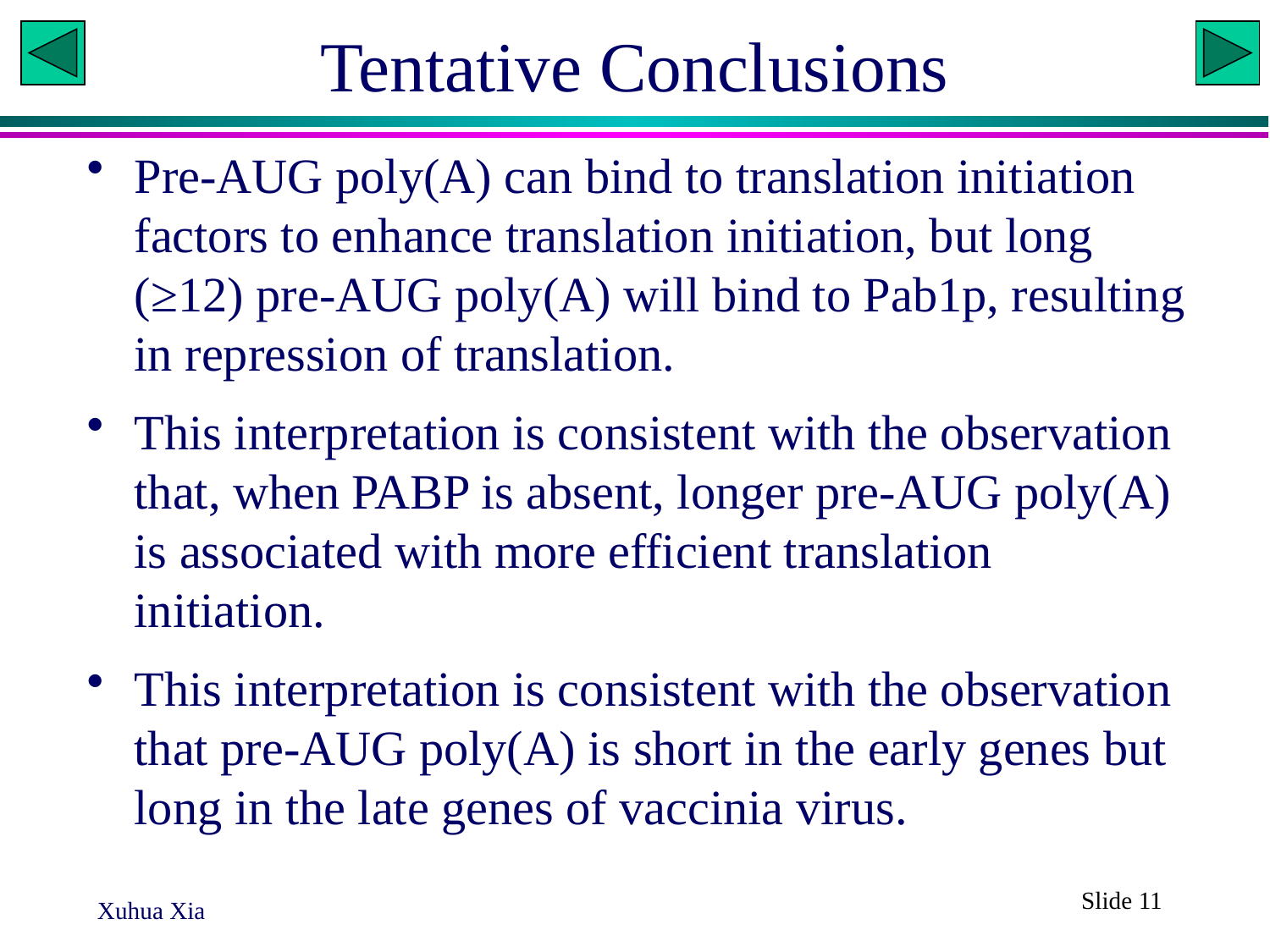

# Tentative Conclusions
Pre-AUG poly(A) can bind to translation initiation factors to enhance translation initiation, but long (≥12) pre-AUG poly(A) will bind to Pab1p, resulting in repression of translation.
This interpretation is consistent with the observation that, when PABP is absent, longer pre-AUG poly(A) is associated with more efficient translation initiation.
This interpretation is consistent with the observation that pre-AUG poly(A) is short in the early genes but long in the late genes of vaccinia virus.

Slide 11
Xuhua Xia